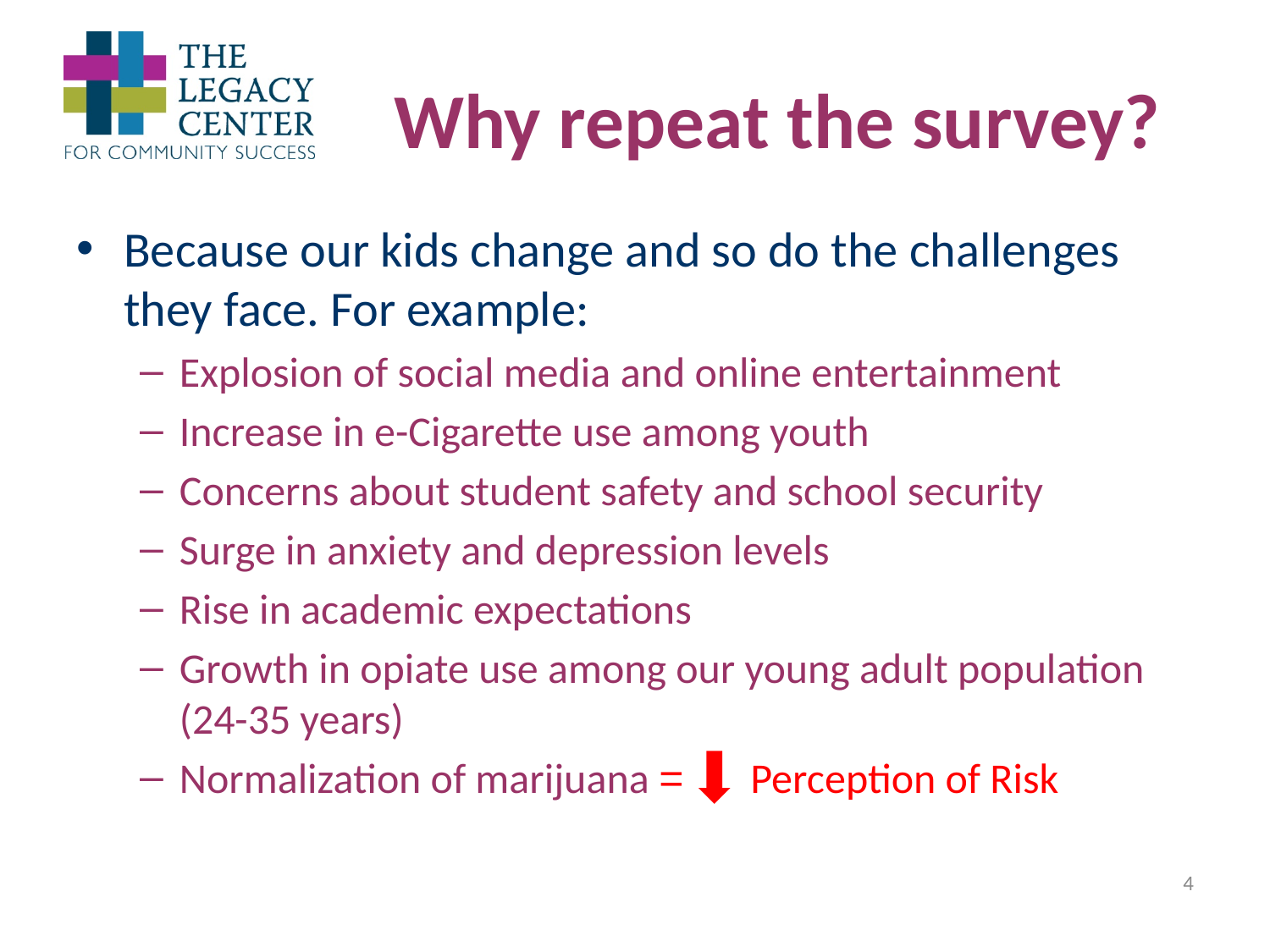

# Why repeat the survey?
Because our kids change and so do the challenges they face. For example:
Explosion of social media and online entertainment
Increase in e-Cigarette use among youth
Concerns about student safety and school security
Surge in anxiety and depression levels
Rise in academic expectations
Growth in opiate use among our young adult population (24-35 years)
Normalization of marijuana =       Perception of Risk

4